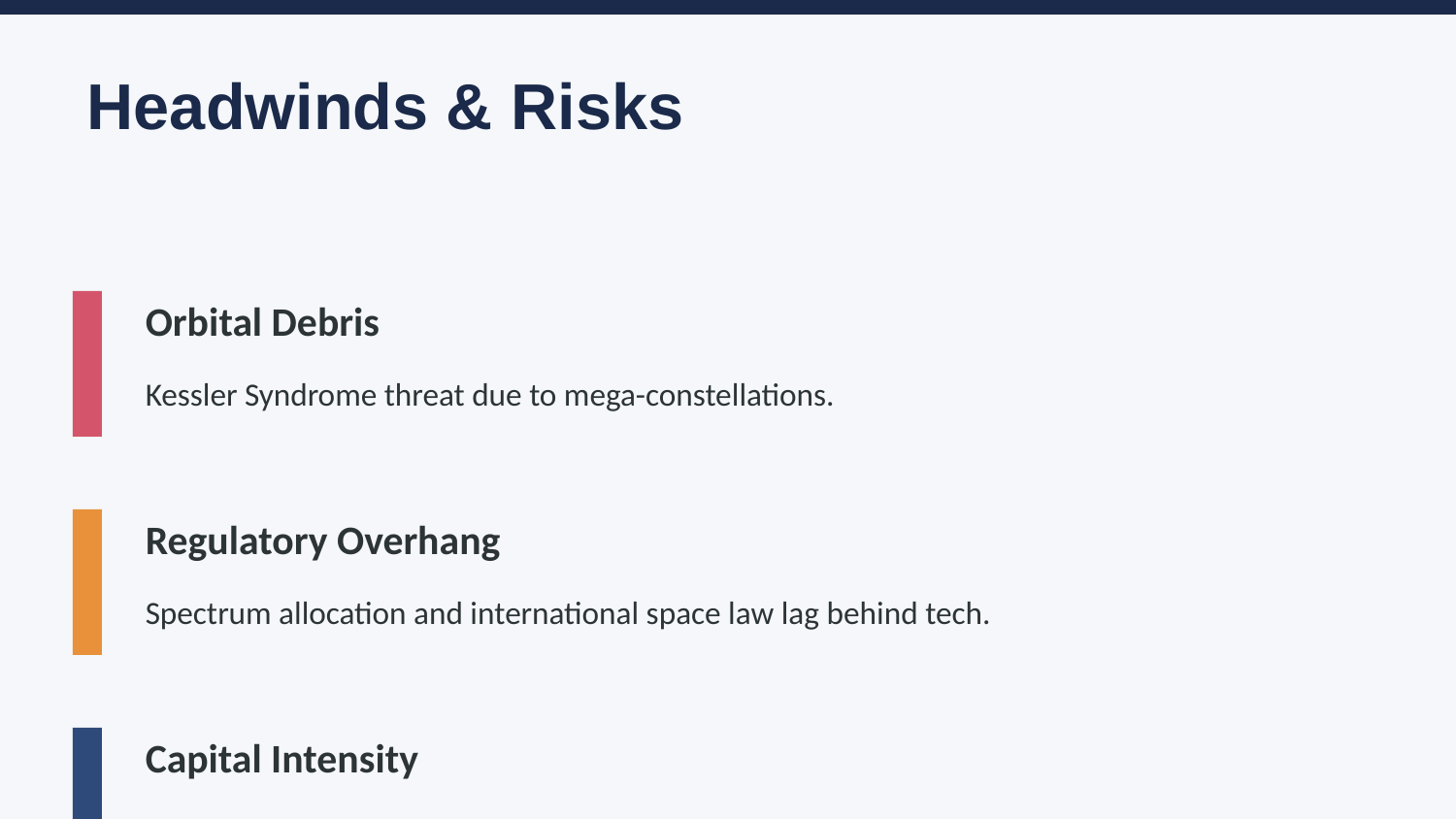

Headwinds & Risks

Orbital Debris
Kessler Syndrome threat due to mega-constellations.

Regulatory Overhang
Spectrum allocation and international space law lag behind tech.

Capital Intensity
Long ROI horizons and high upfront CapEx deter some investors.
The Economics of Space Exploration
gemini-3.1-pro-preview